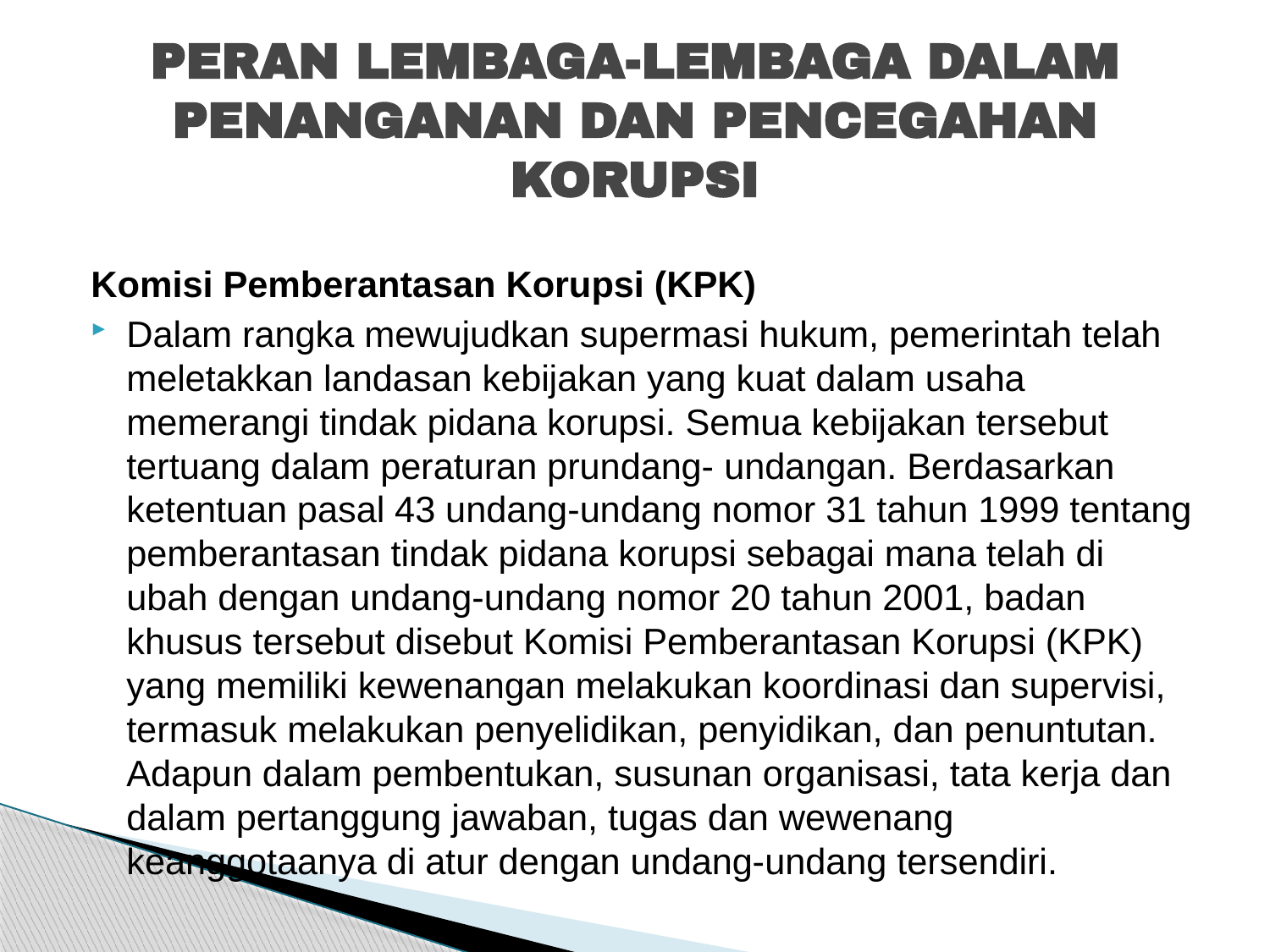

# PERAN LEMBAGA-LEMBAGA DALAM PENANGANAN DAN PENCEGAHAN KORUPSI

Komisi Pemberantasan Korupsi (KPK)
Dalam rangka mewujudkan supermasi hukum, pemerintah telah meletakkan landasan kebijakan yang kuat dalam usaha memerangi tindak pidana korupsi. Semua kebijakan tersebut tertuang dalam peraturan prundang- undangan. Berdasarkan ketentuan pasal 43 undang-undang nomor 31 tahun 1999 tentang pemberantasan tindak pidana korupsi sebagai mana telah di ubah dengan undang-undang nomor 20 tahun 2001, badan khusus tersebut disebut Komisi Pemberantasan Korupsi (KPK) yang memiliki kewenangan melakukan koordinasi dan supervisi, termasuk melakukan penyelidikan, penyidikan, dan penuntutan. Adapun dalam pembentukan, susunan organisasi, tata kerja dan dalam pertanggung jawaban, tugas dan wewenang keanggotaanya di atur dengan undang-undang tersendiri.